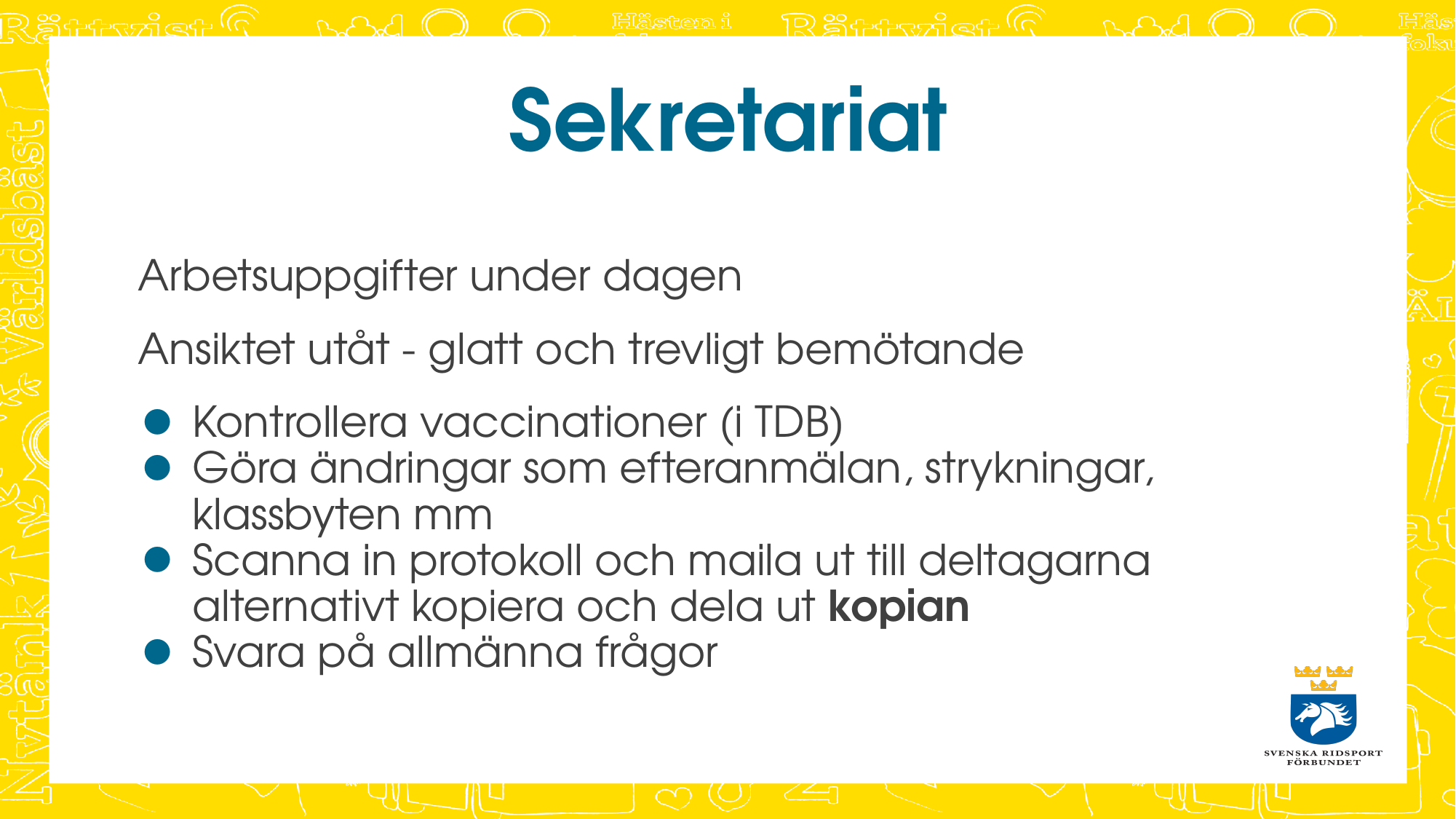

Sekretariat
Arbetsuppgifter under dagen
Ansiktet utåt - glatt och trevligt bemötande
Kontrollera vaccinationer (i TDB)
Göra ändringar som efteranmälan, strykningar, klassbyten mm
Scanna in protokoll och maila ut till deltagarna alternativt kopiera och dela ut kopian
Svara på allmänna frågor